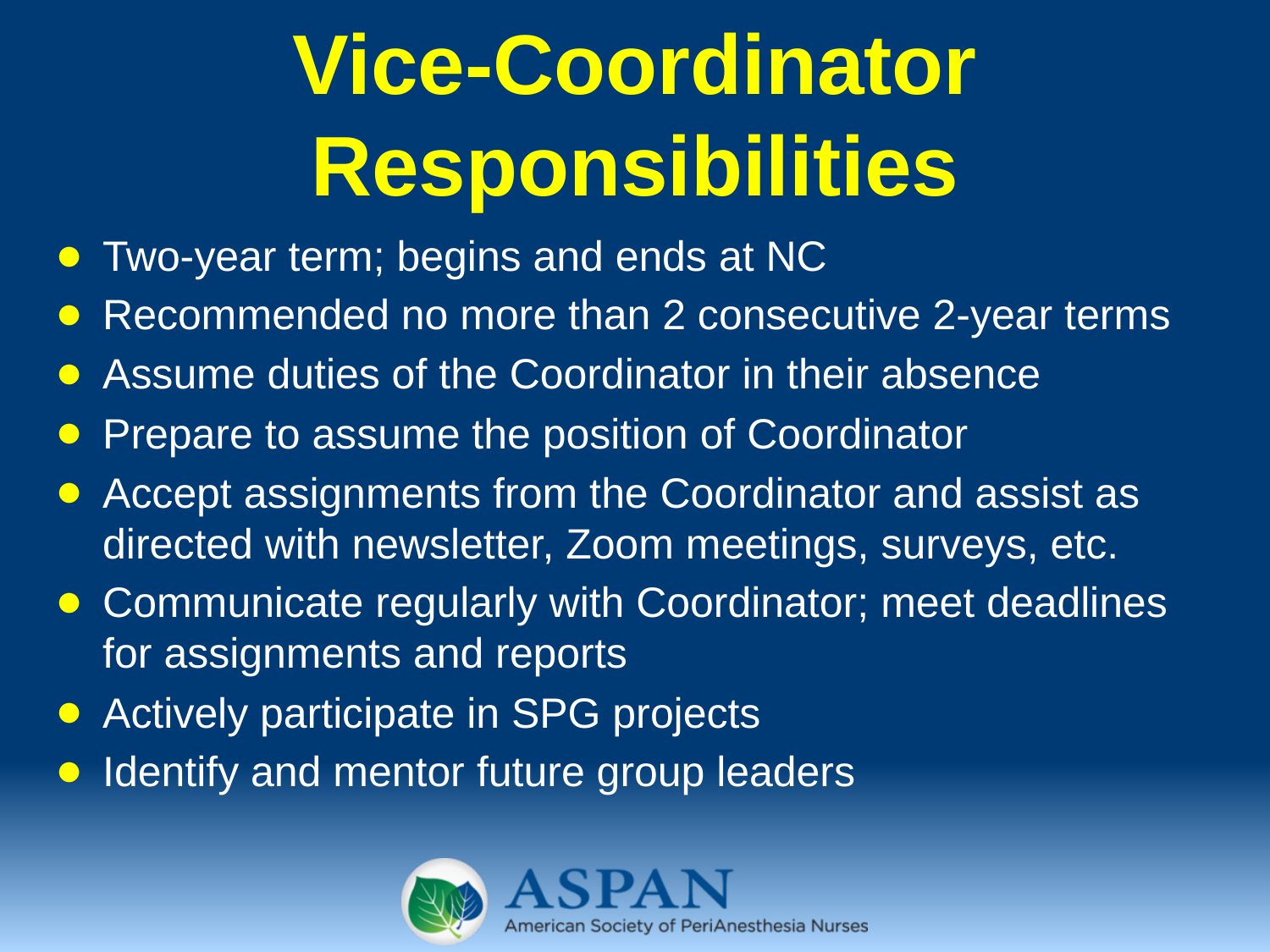

# Vice-Coordinator Responsibilities
Two-year term; begins and ends at NC
Recommended no more than 2 consecutive 2-year terms
Assume duties of the Coordinator in their absence
Prepare to assume the position of Coordinator
Accept assignments from the Coordinator and assist as directed with newsletter, Zoom meetings, surveys, etc.
Communicate regularly with Coordinator; meet deadlines for assignments and reports
Actively participate in SPG projects
Identify and mentor future group leaders